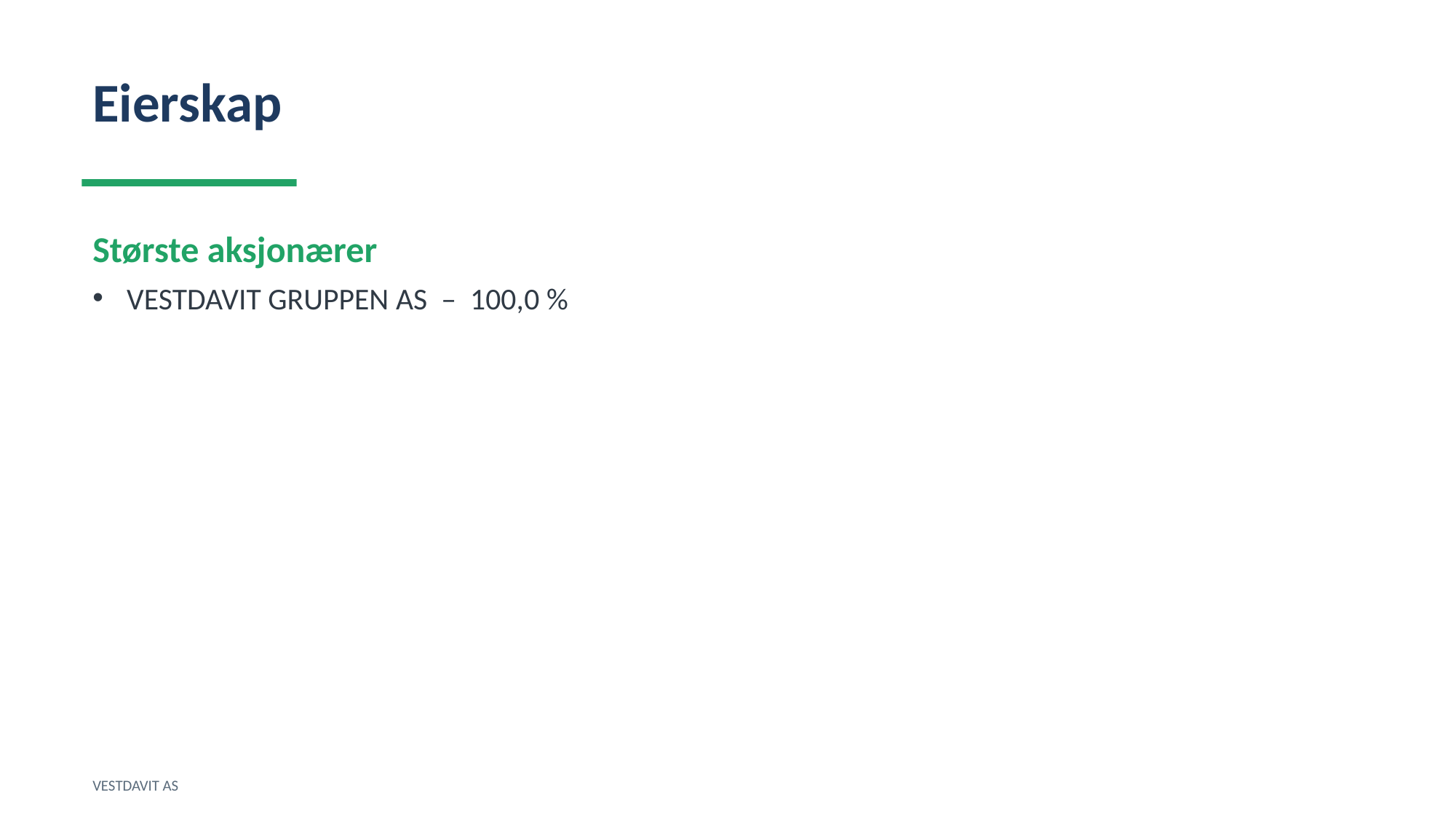

Eierskap

Største aksjonærer
VESTDAVIT GRUPPEN AS  –  100,0 %
VESTDAVIT AS